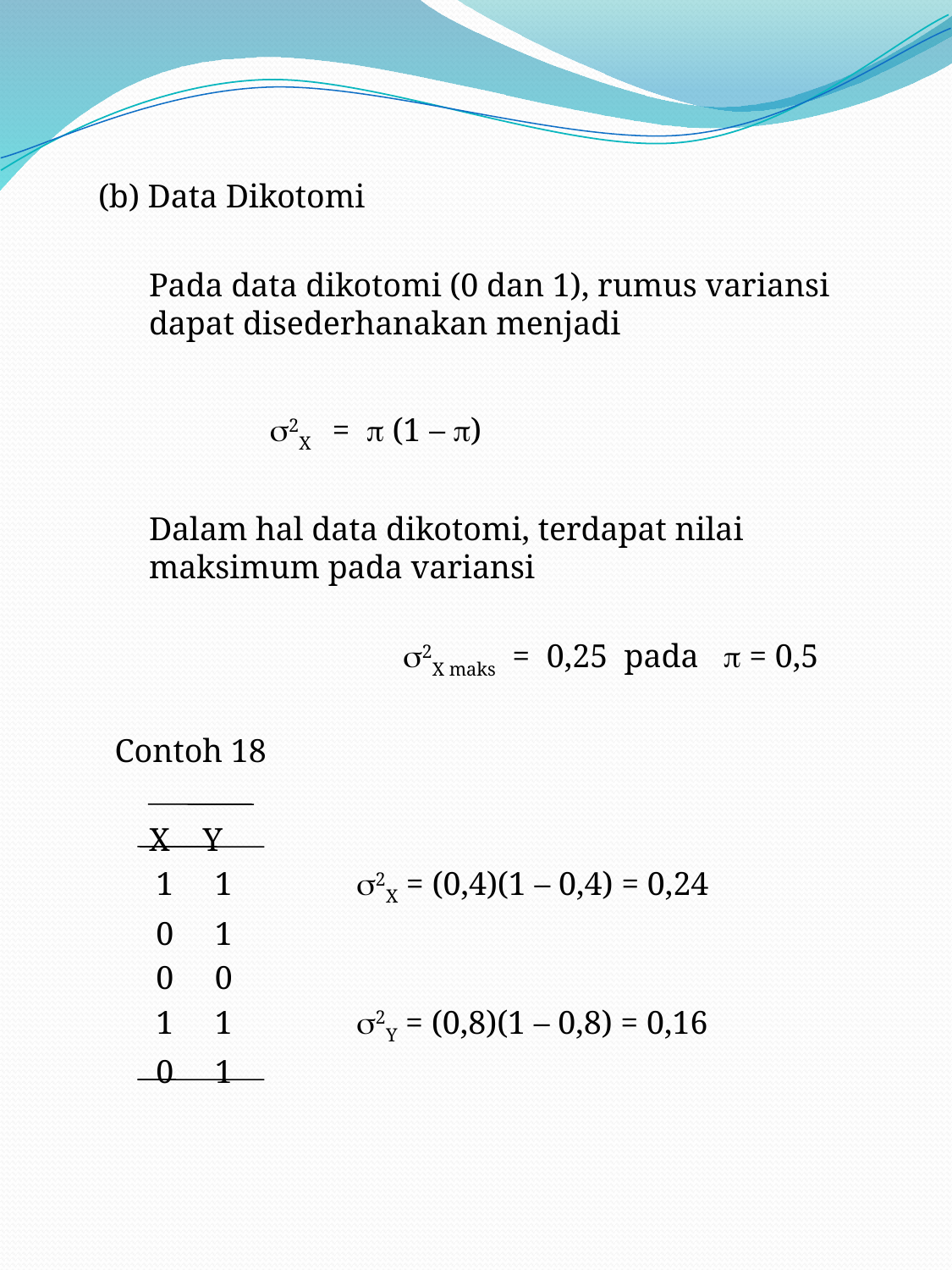

#
	(b) Data Dikotomi

	Pada data dikotomi (0 dan 1), rumus variansi dapat disederhanakan menjadi

	          σ2X   =  π (1 – π)

	Dalam hal data dikotomi, terdapat nilai maksimum pada variansi

			σ2X maks  =  0,25  pada   π = 0,5

Contoh 18

	X    Y
     1     1               σ2X = (0,4)(1 – 0,4) = 0,24
     0     1
     0     0
     1     1               σ2Y = (0,8)(1 – 0,8) = 0,16
     0     1